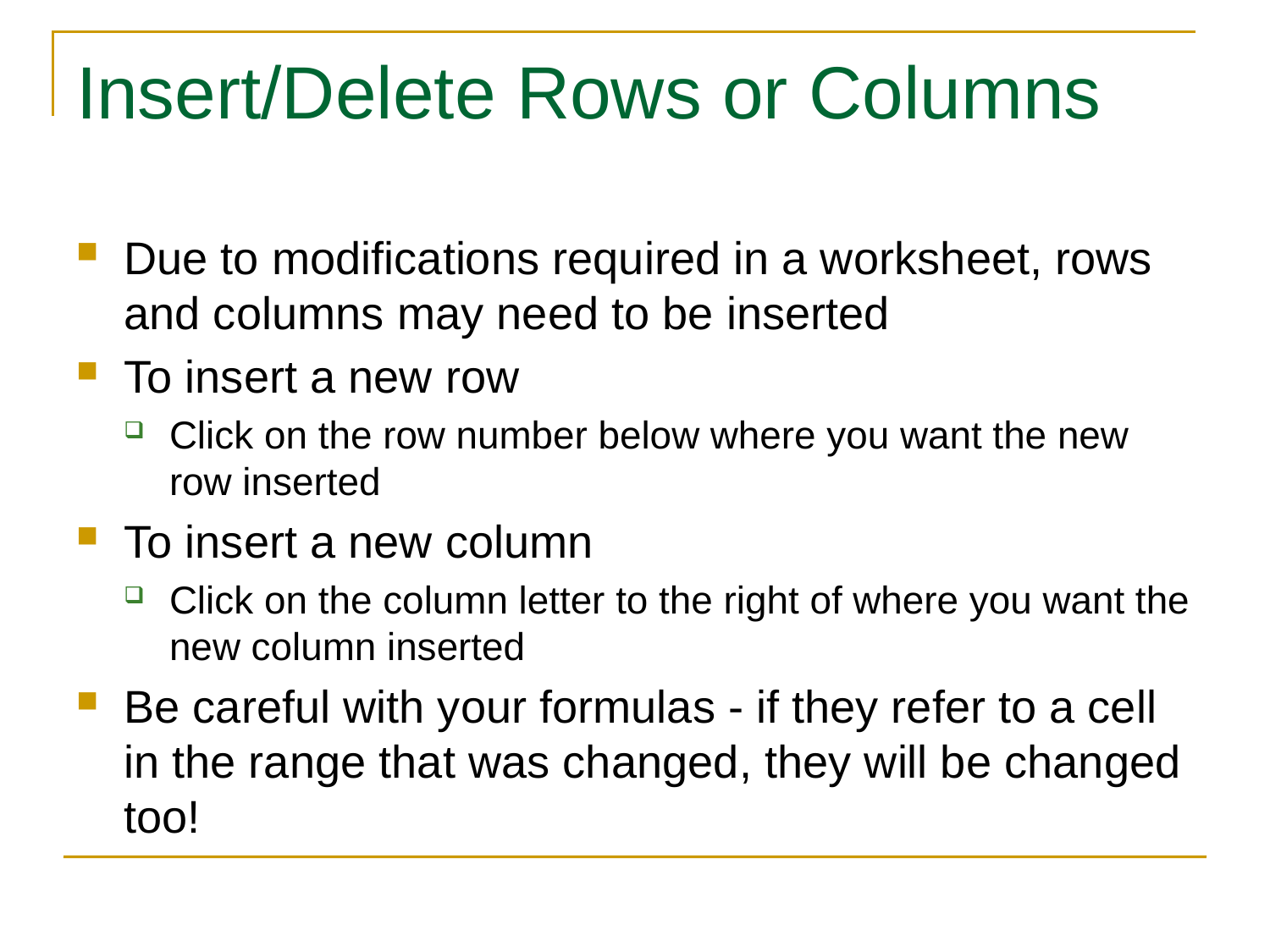

# Insert/Delete Rows or Columns
Due to modifications required in a worksheet, rows and columns may need to be inserted
To insert a new row
Click on the row number below where you want the new row inserted
To insert a new column
Click on the column letter to the right of where you want the new column inserted
Be careful with your formulas - if they refer to a cell in the range that was changed, they will be changed too!